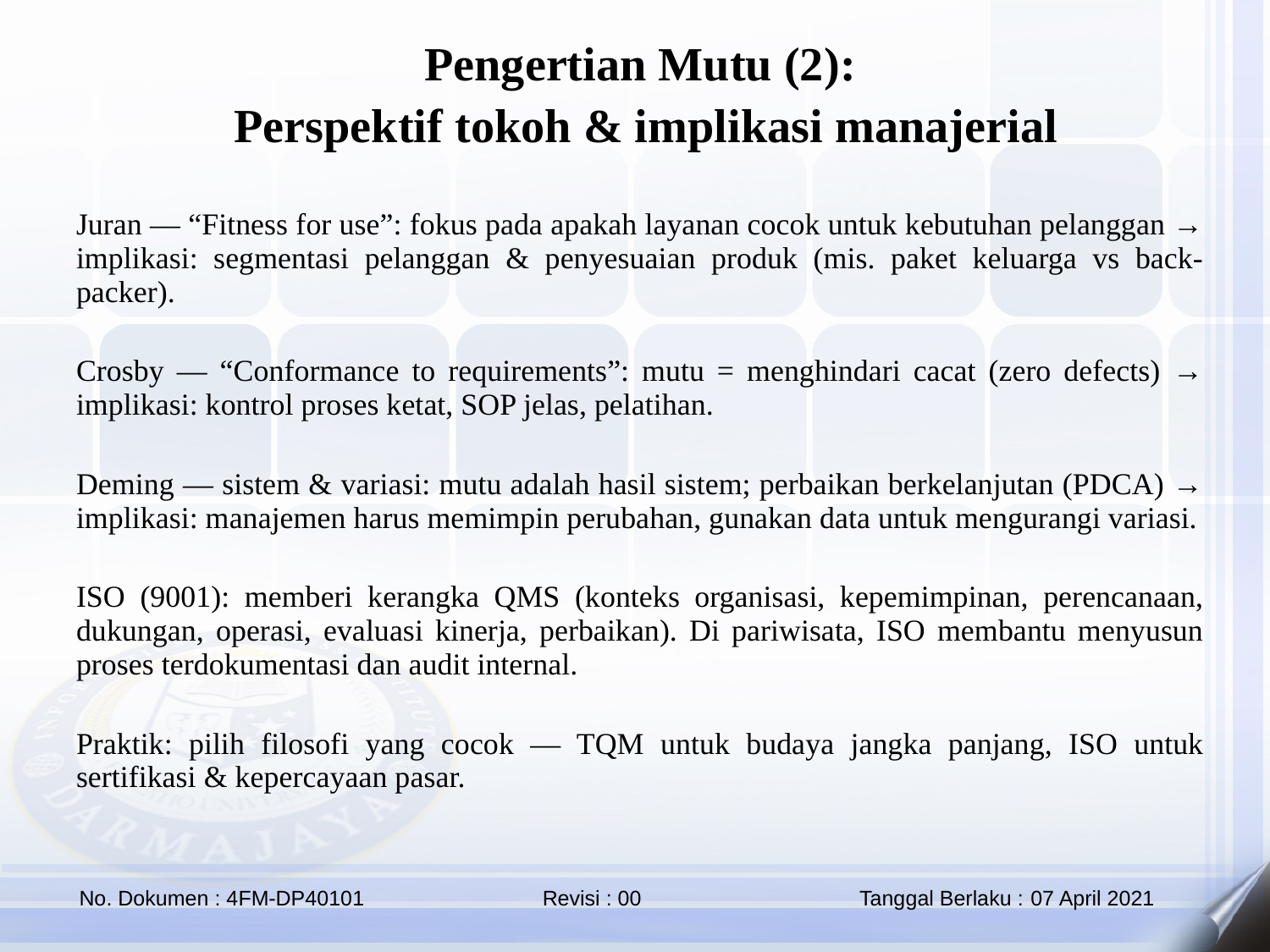

Pengertian Mutu (2):
 Perspektif tokoh & implikasi manajerial

Juran — “Fitness for use”: fokus pada apakah layanan cocok untuk kebutuhan pelanggan → implikasi: segmentasi pelanggan & penyesuaian produk (mis. paket keluarga vs back-packer).

Crosby — “Conformance to requirements”: mutu = menghindari cacat (zero defects) → implikasi: kontrol proses ketat, SOP jelas, pelatihan.

Deming — sistem & variasi: mutu adalah hasil sistem; perbaikan berkelanjutan (PDCA) → implikasi: manajemen harus memimpin perubahan, gunakan data untuk mengurangi variasi.

ISO (9001): memberi kerangka QMS (konteks organisasi, kepemimpinan, perencanaan, dukungan, operasi, evaluasi kinerja, perbaikan). Di pariwisata, ISO membantu menyusun proses terdokumentasi dan audit internal.

Praktik: pilih filosofi yang cocok — TQM untuk budaya jangka panjang, ISO untuk sertifikasi & kepercayaan pasar.